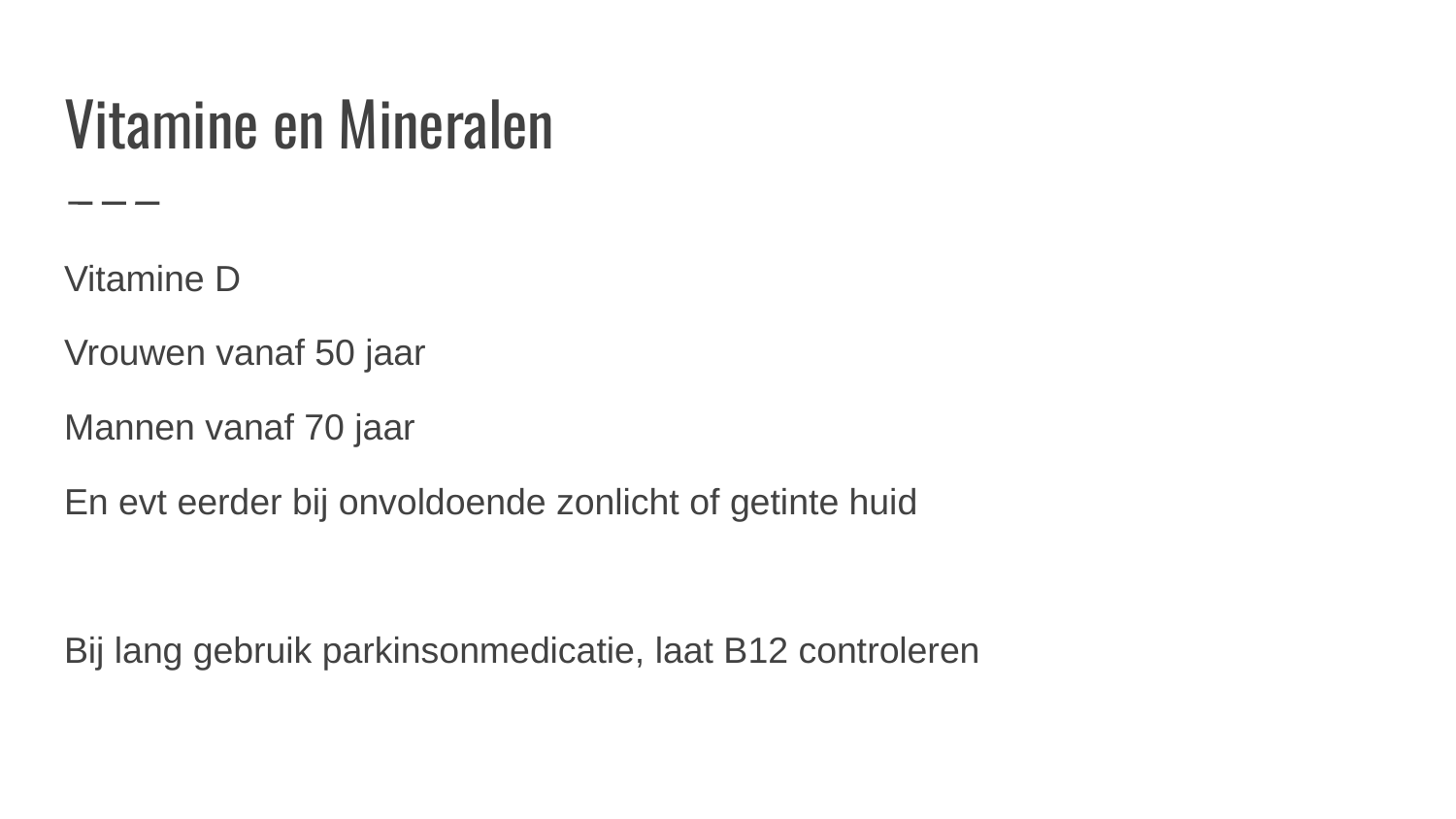

Vitamine en Mineralen
Vitamine D
Vrouwen vanaf 50 jaar
Mannen vanaf 70 jaar
En evt eerder bij onvoldoende zonlicht of getinte huid

Bij lang gebruik parkinsonmedicatie, laat B12 controleren